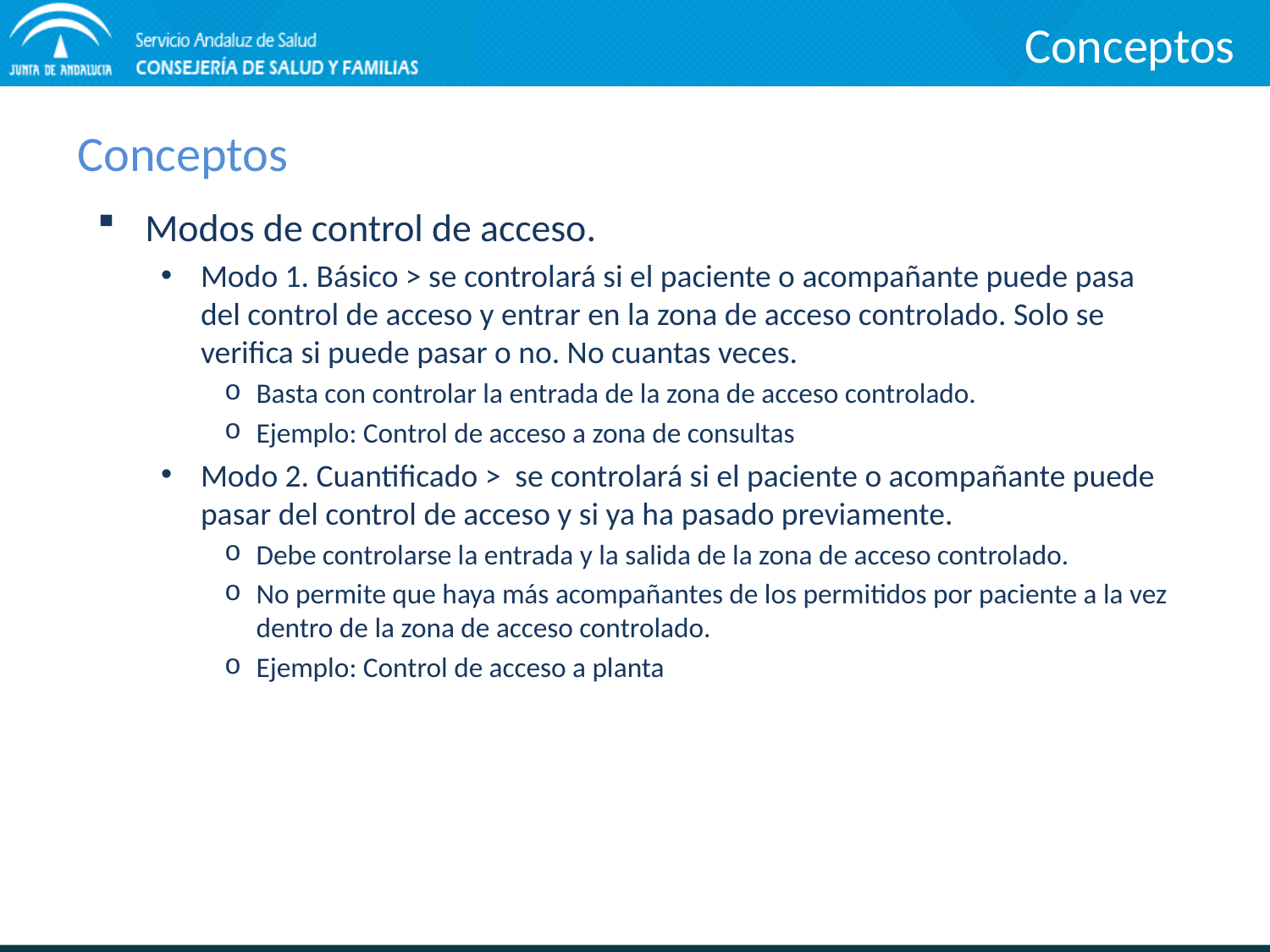

Conceptos
# Conceptos
Modos de control de acceso.
Modo 1. Básico > se controlará si el paciente o acompañante puede pasa del control de acceso y entrar en la zona de acceso controlado. Solo se verifica si puede pasar o no. No cuantas veces.
Basta con controlar la entrada de la zona de acceso controlado.
Ejemplo: Control de acceso a zona de consultas
Modo 2. Cuantificado >  se controlará si el paciente o acompañante puede pasar del control de acceso y si ya ha pasado previamente.
Debe controlarse la entrada y la salida de la zona de acceso controlado.
No permite que haya más acompañantes de los permitidos por paciente a la vez dentro de la zona de acceso controlado.
Ejemplo: Control de acceso a planta